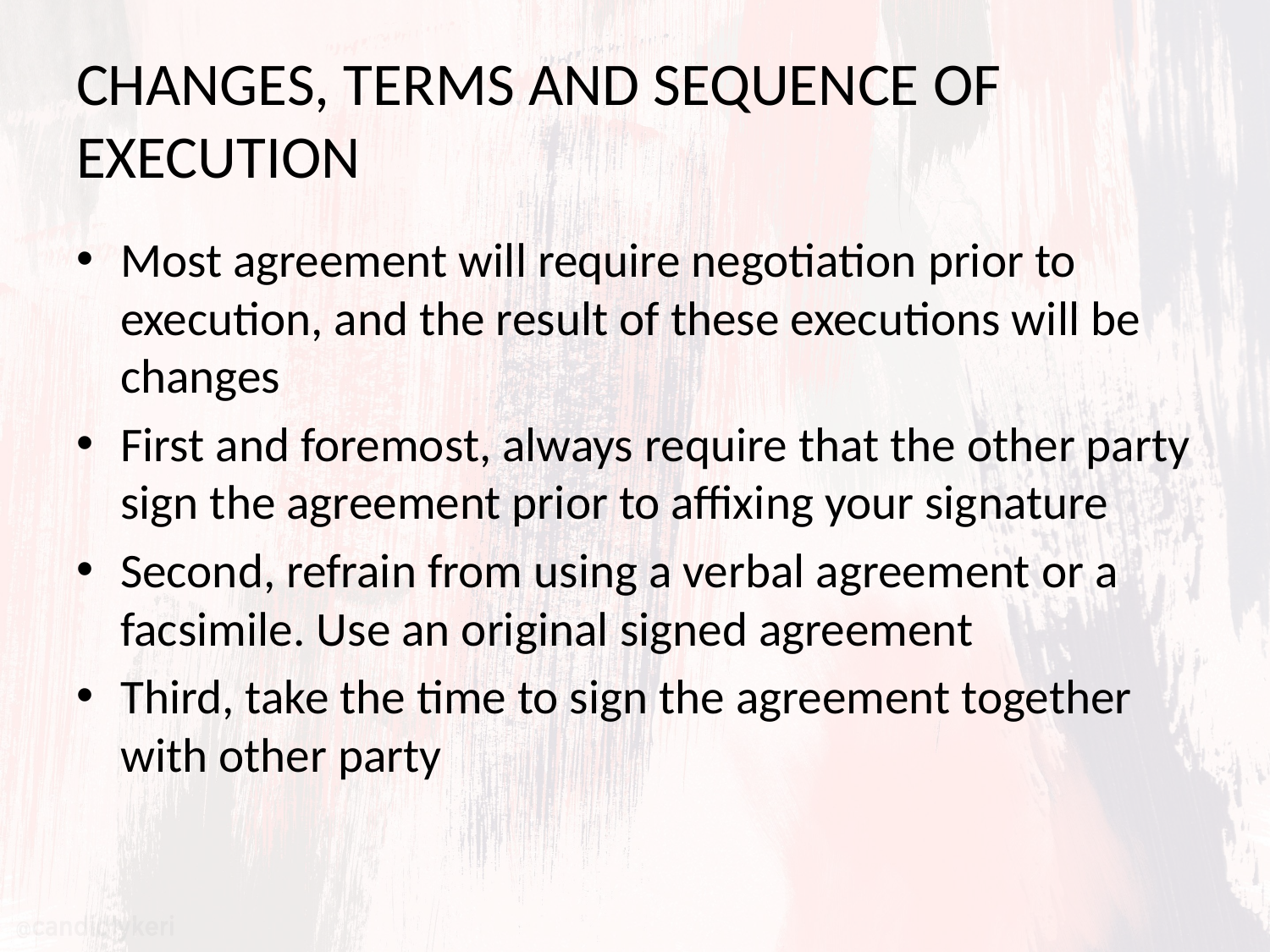

# CHANGES, TERMS AND SEQUENCE OF EXECUTION
Most agreement will require negotiation prior to execution, and the result of these executions will be changes
First and foremost, always require that the other party sign the agreement prior to affixing your signature
Second, refrain from using a verbal agreement or a facsimile. Use an original signed agreement
Third, take the time to sign the agreement together with other party